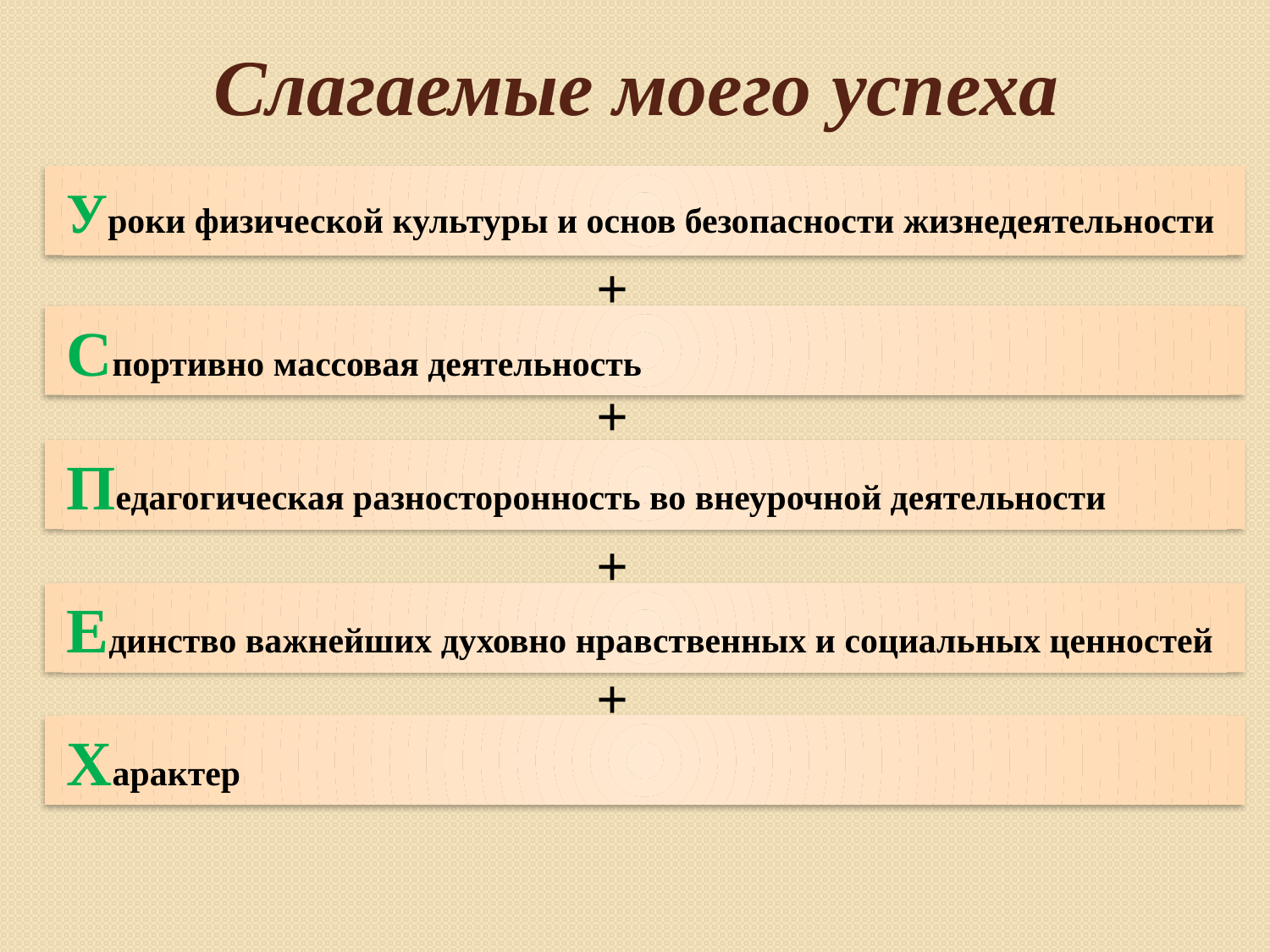

# Слагаемые моего успеха
Уроки физической культуры и основ безопасности жизнедеятельности
+
Спортивно массовая деятельность
+
Педагогическая разносторонность во внеурочной деятельности
+
Единство важнейших духовно нравственных и социальных ценностей
+
Характер